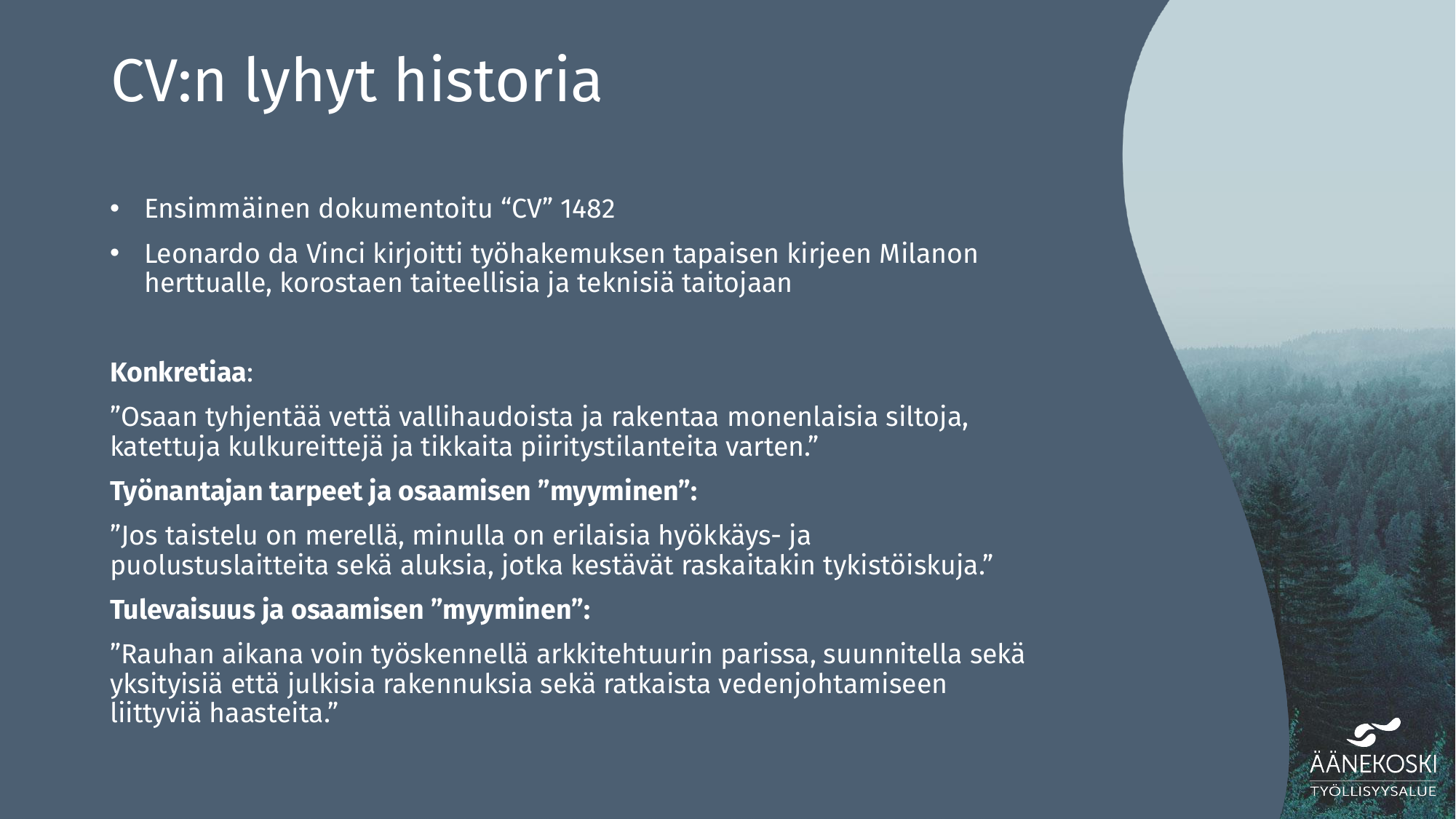

# CV:n lyhyt historia
Ensimmäinen dokumentoitu “CV” 1482
Leonardo da Vinci kirjoitti työhakemuksen tapaisen kirjeen Milanon herttualle, korostaen taiteellisia ja teknisiä taitojaan

Konkretiaa:
”Osaan tyhjentää vettä vallihaudoista ja rakentaa monenlaisia siltoja, katettuja kulkureittejä ja tikkaita piiritystilanteita varten.”
Työnantajan tarpeet ja osaamisen ”myyminen”:
”Jos taistelu on merellä, minulla on erilaisia hyökkäys- ja puolustuslaitteita sekä aluksia, jotka kestävät raskaitakin tykistöiskuja.”
Tulevaisuus ja osaamisen ”myyminen”:
”Rauhan aikana voin työskennellä arkkitehtuurin parissa, suunnitella sekä yksityisiä että julkisia rakennuksia sekä ratkaista vedenjohtamiseen liittyviä haasteita.”